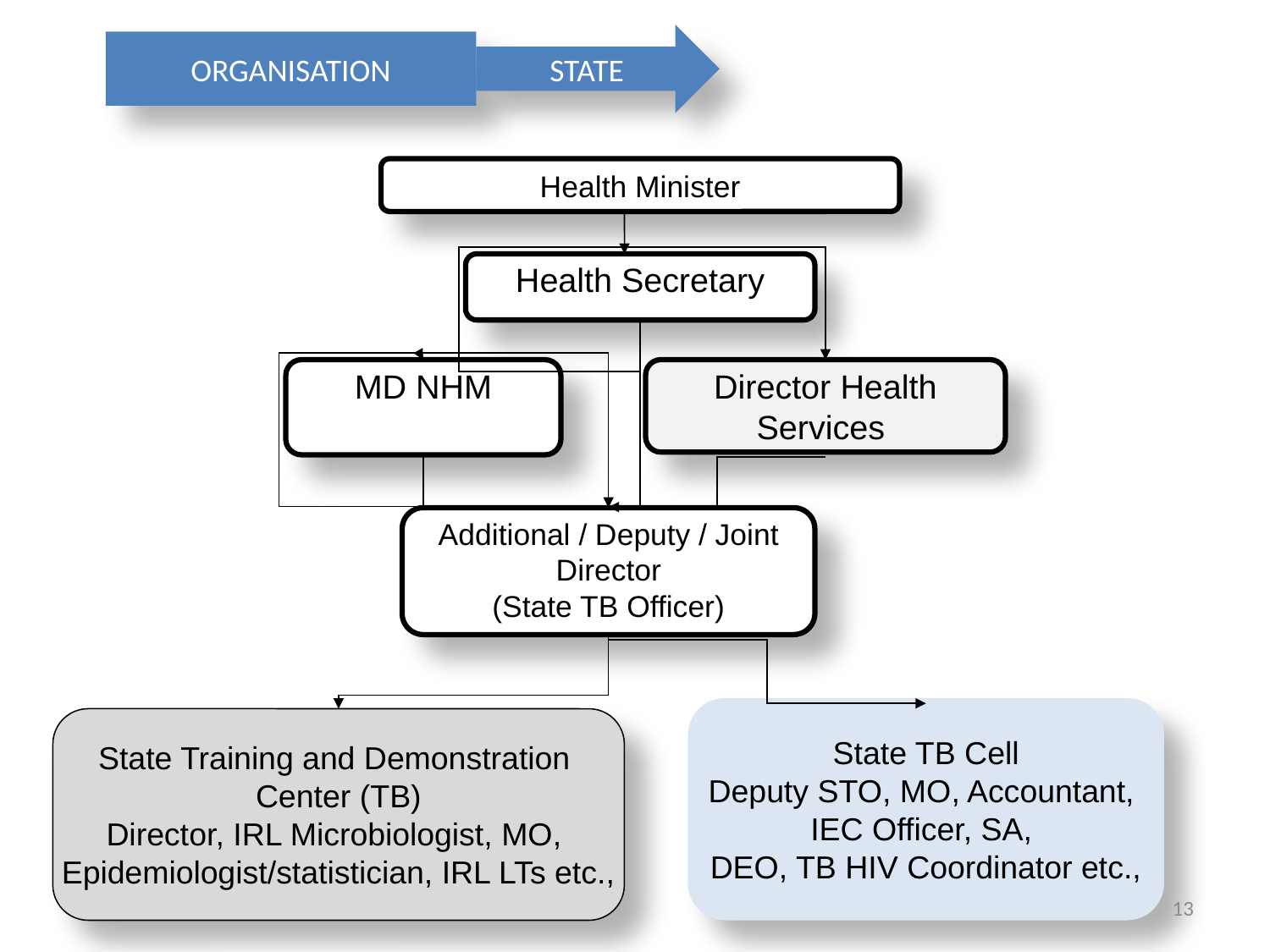

|  |
| --- |
STATE
ORGANISATION
Health Minister

Health Secretary
MD NHM
Director Health Services
Additional / Deputy / Joint Director
(State TB Officer)
State TB Cell
Deputy STO, MO, Accountant,
IEC Officer, SA,
DEO, TB HIV Coordinator etc.,
State Training and Demonstration
Center (TB)
Director, IRL Microbiologist, MO,
Epidemiologist/statistician, IRL LTs etc.,
13